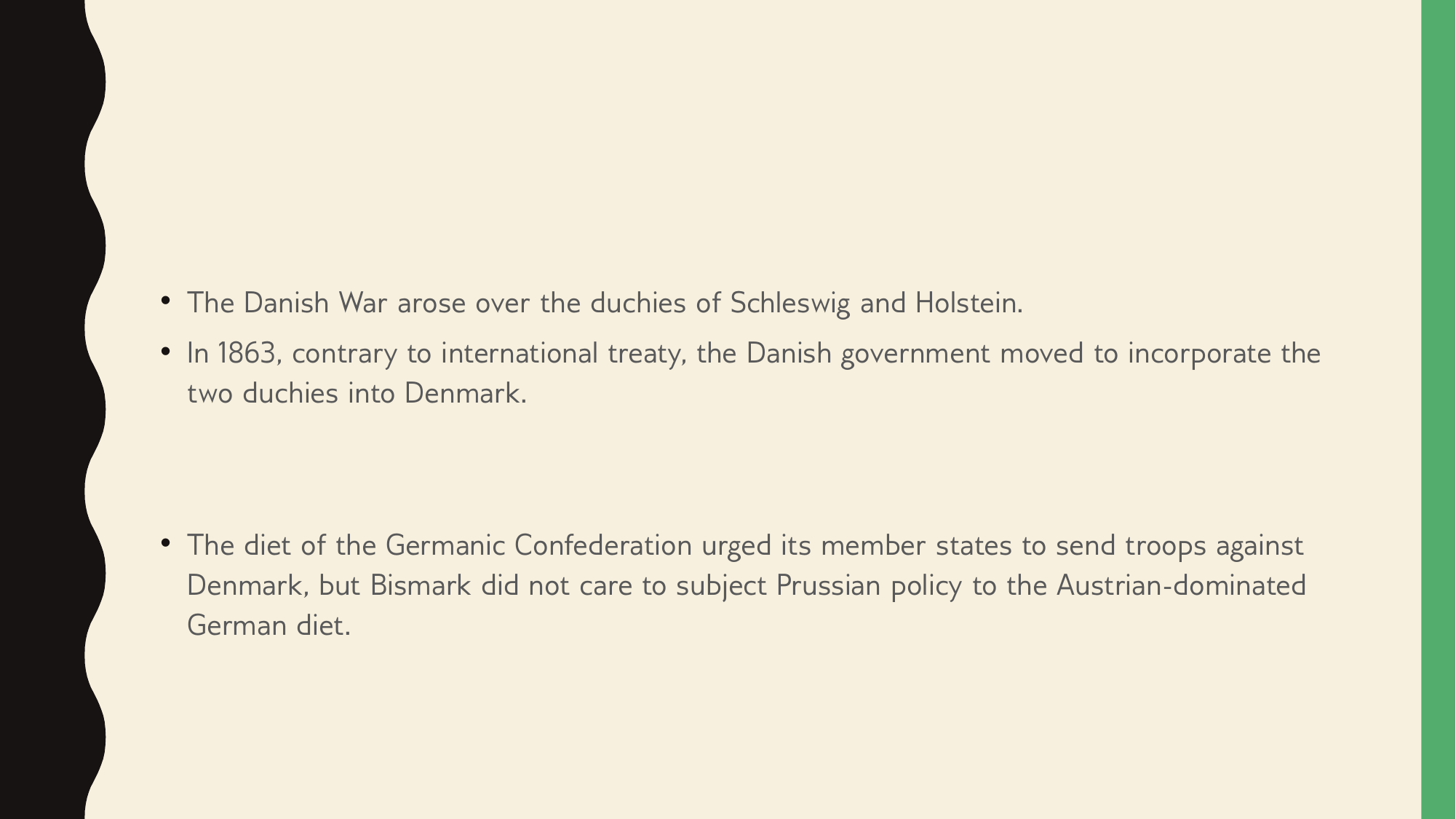

#
The Danish War arose over the duchies of Schleswig and Holstein.
In 1863, contrary to international treaty, the Danish government moved to incorporate the two duchies into Denmark.

The diet of the Germanic Confederation urged its member states to send troops against Denmark, but Bismark did not care to subject Prussian policy to the Austrian-dominated German diet.